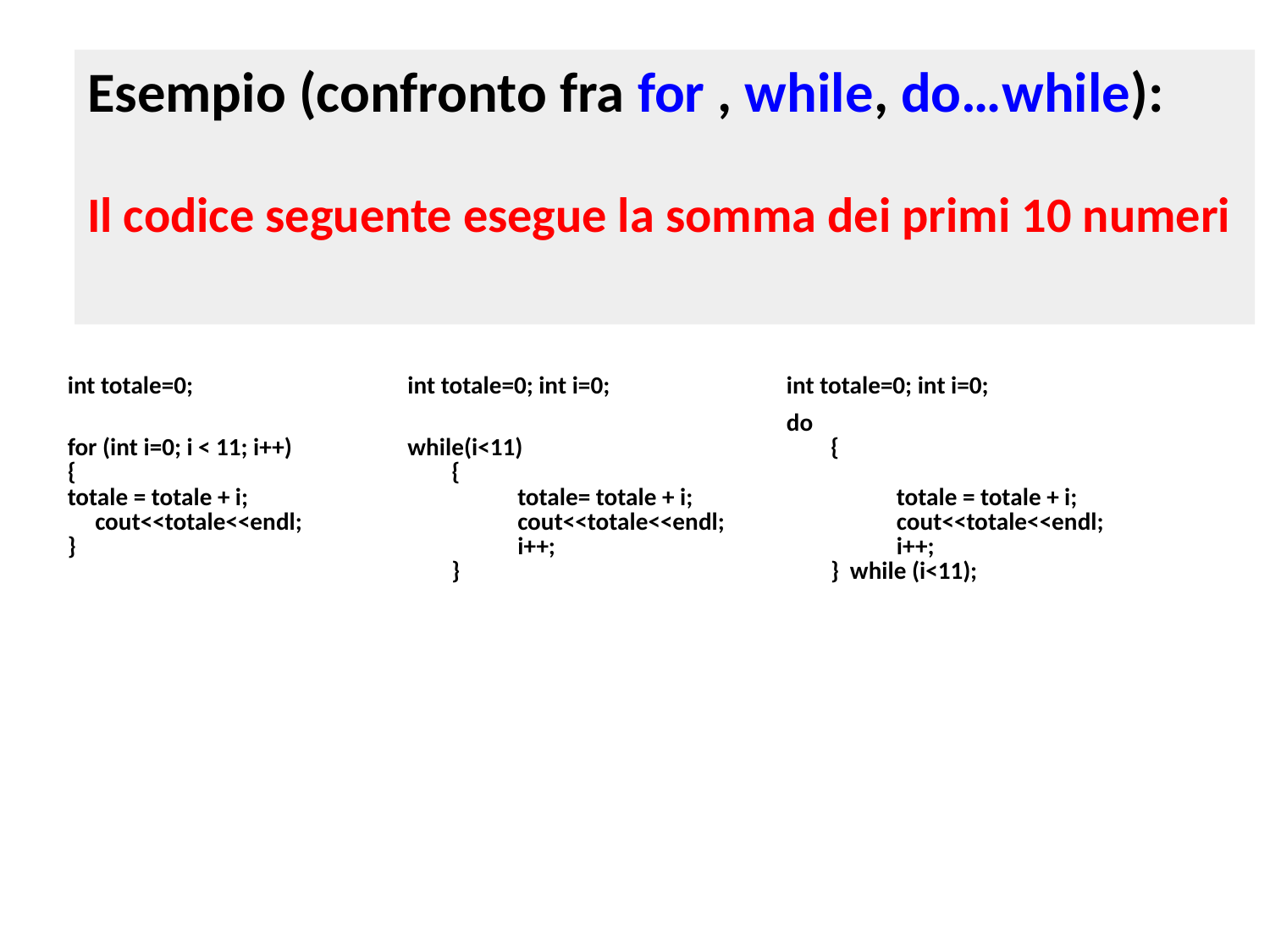

Esempio (confronto fra for , while, do…while):

Il codice seguente esegue la somma dei primi 10 numeri

| int totale=0; | int totale=0; int i=0; | int totale=0; int i=0; |
| --- | --- | --- |
| for (int i=0; i < 11; i++) { totale = totale + i; cout<<totale<<endl; } | while(i<11) { totale= totale + i; cout<<totale<<endl; i++; } | do { totale = totale + i; cout<<totale<<endl; i++; } while (i<11); |